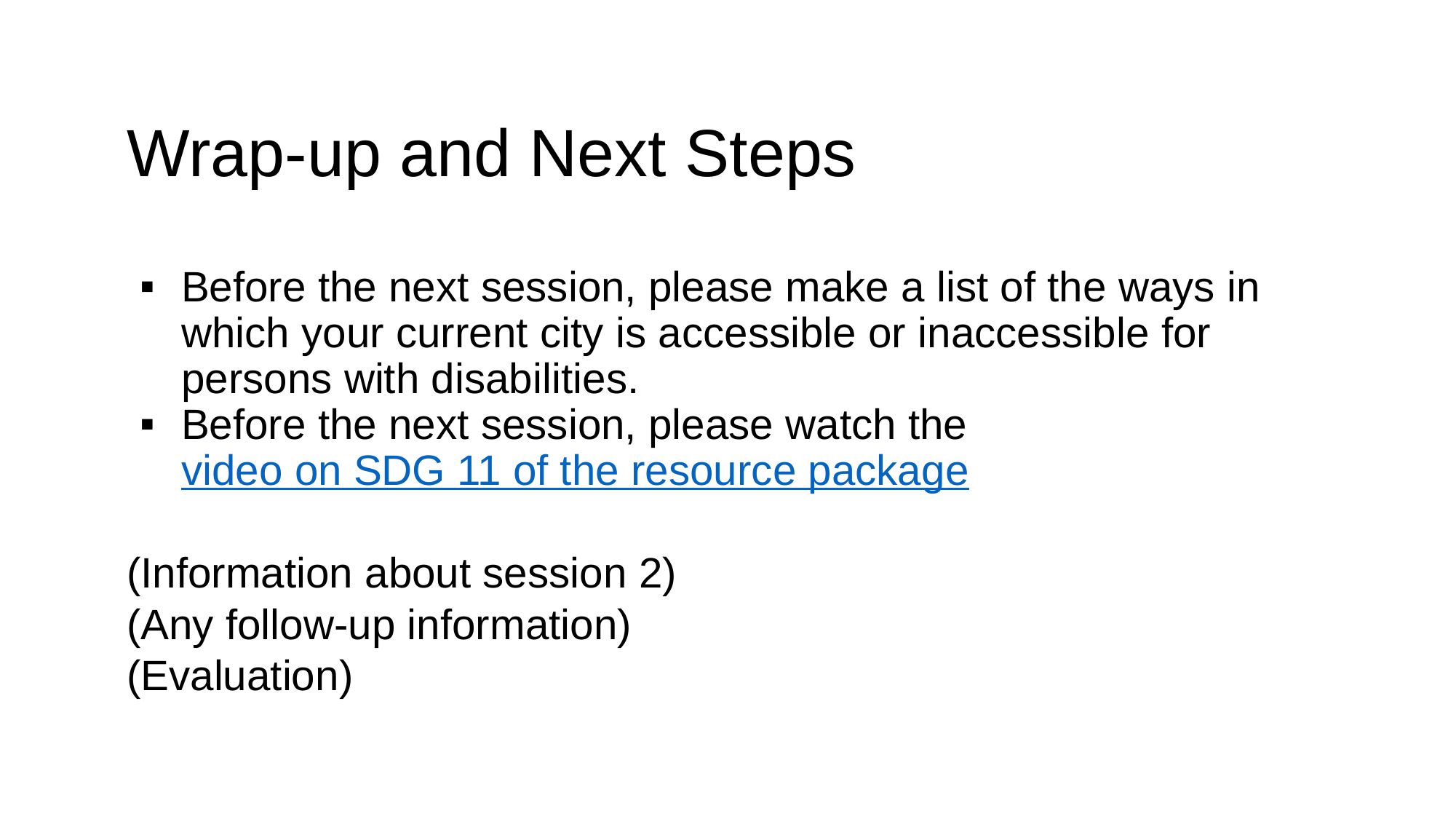

# Wrap-up and Next Steps
Before the next session, please make a list of the ways in which your current city is accessible or inaccessible for persons with disabilities.
Before the next session, please watch the video on SDG 11 of the resource package

(Information about session 2)
(Any follow-up information)
(Evaluation)